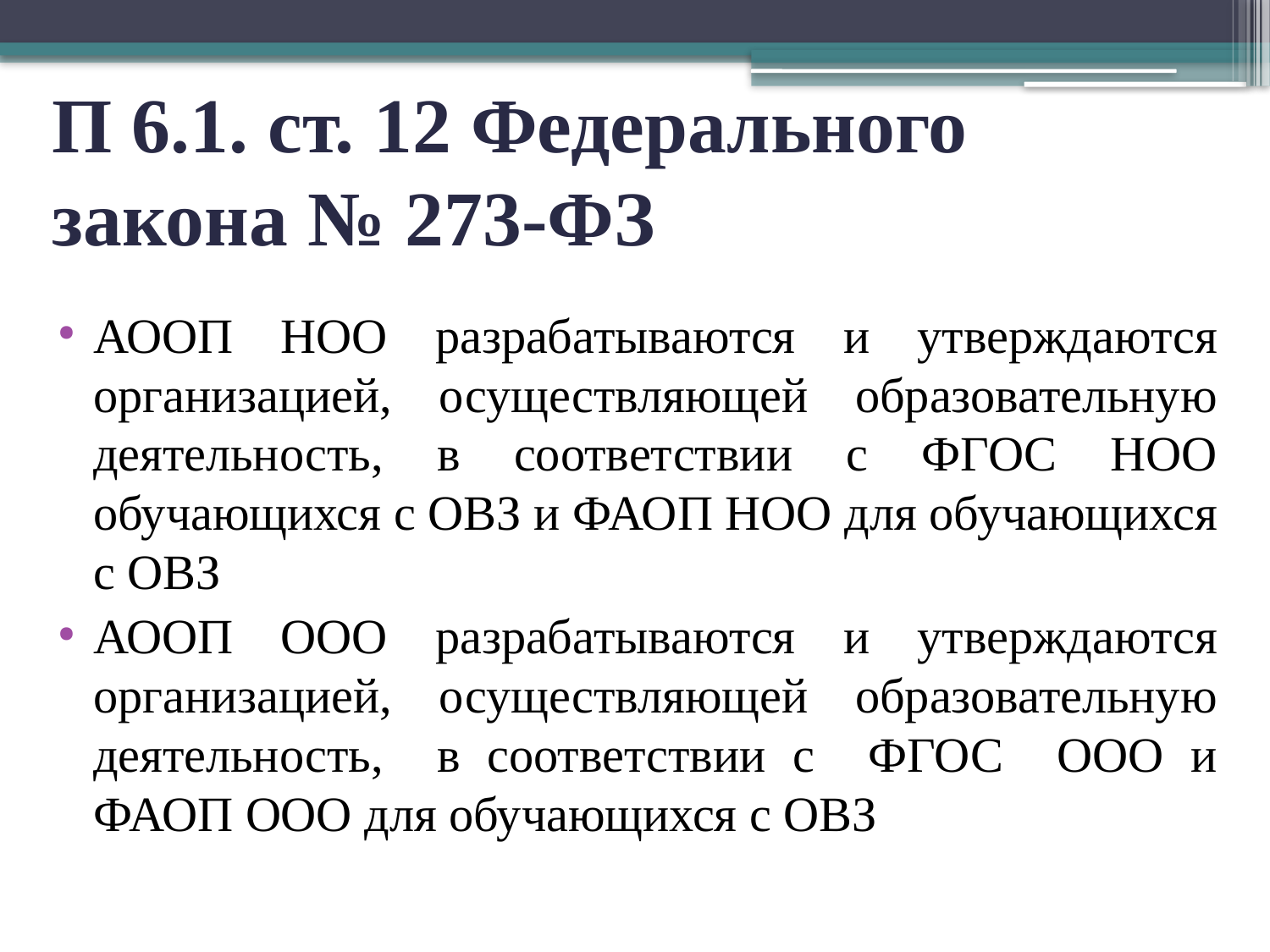

# П 6.1. ст. 12 Федерального закона № 273-ФЗ
АООП НОО разрабатываются и утверждаются организацией, осуществляющей образовательную деятельность, в соответствии с ФГОС НОО обучающихся с ОВЗ и ФАОП НОО для обучающихся с ОВЗ
АООП ООО разрабатываются и утверждаются организацией, осуществляющей образовательную деятельность,  в соответствии с  ФГОС  ООО и ФАОП ООО для обучающихся с ОВЗ